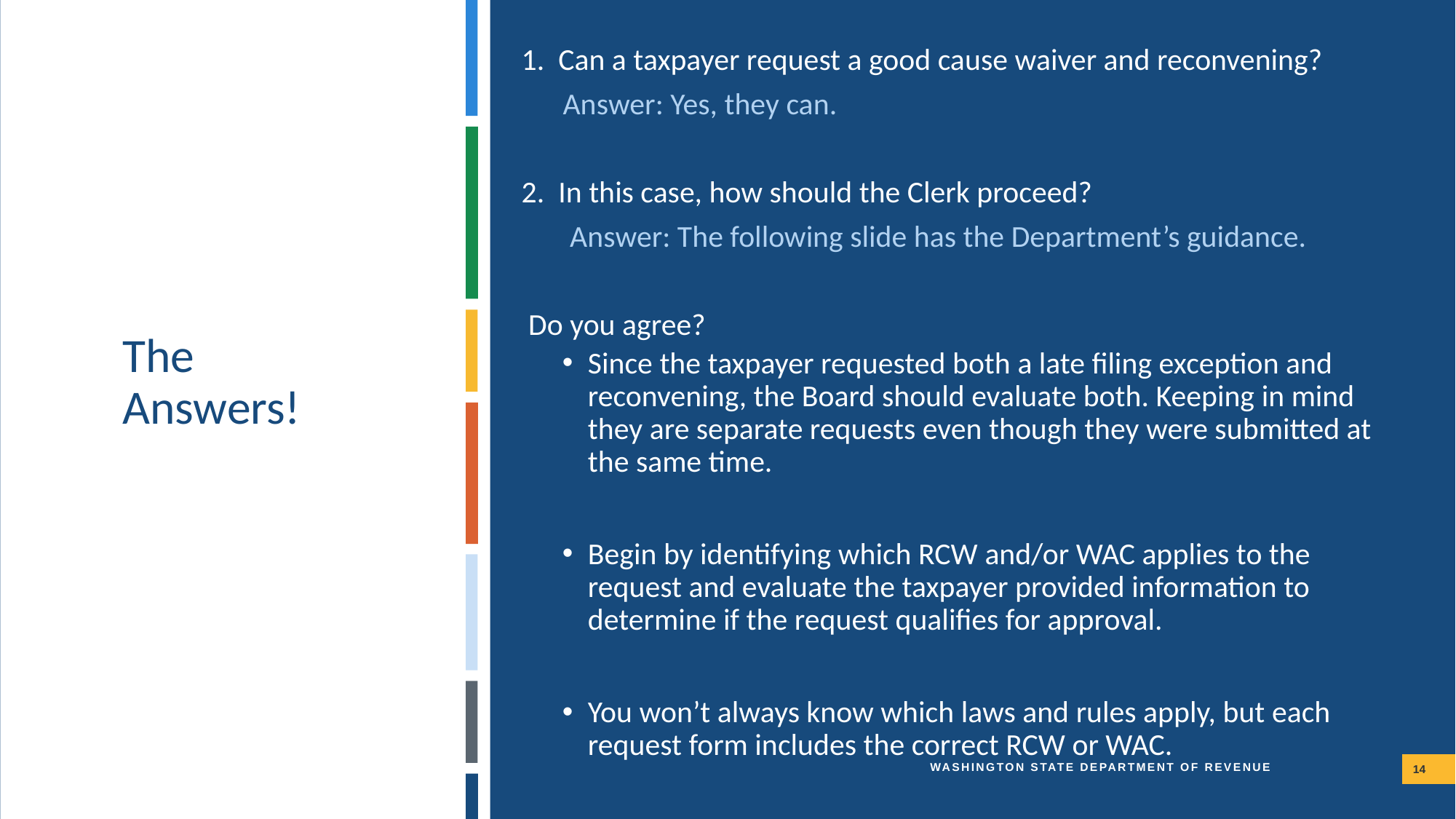

1.  Can a taxpayer request a good cause waiver and reconvening?
      Answer: Yes, they can.

2.  In this case, how should the Clerk proceed?
       Answer: The following slide has the Department’s guidance.

 Do you agree?
Since the taxpayer requested both a late filing exception and reconvening, the Board should evaluate both. Keeping in mind they are separate requests even though they were submitted at the same time.

Begin by identifying which RCW and/or WAC applies to the request and evaluate the taxpayer provided information to determine if the request qualifies for approval.

You won’t always know which laws and rules apply, but each request form includes the correct RCW or WAC.
The Answers!